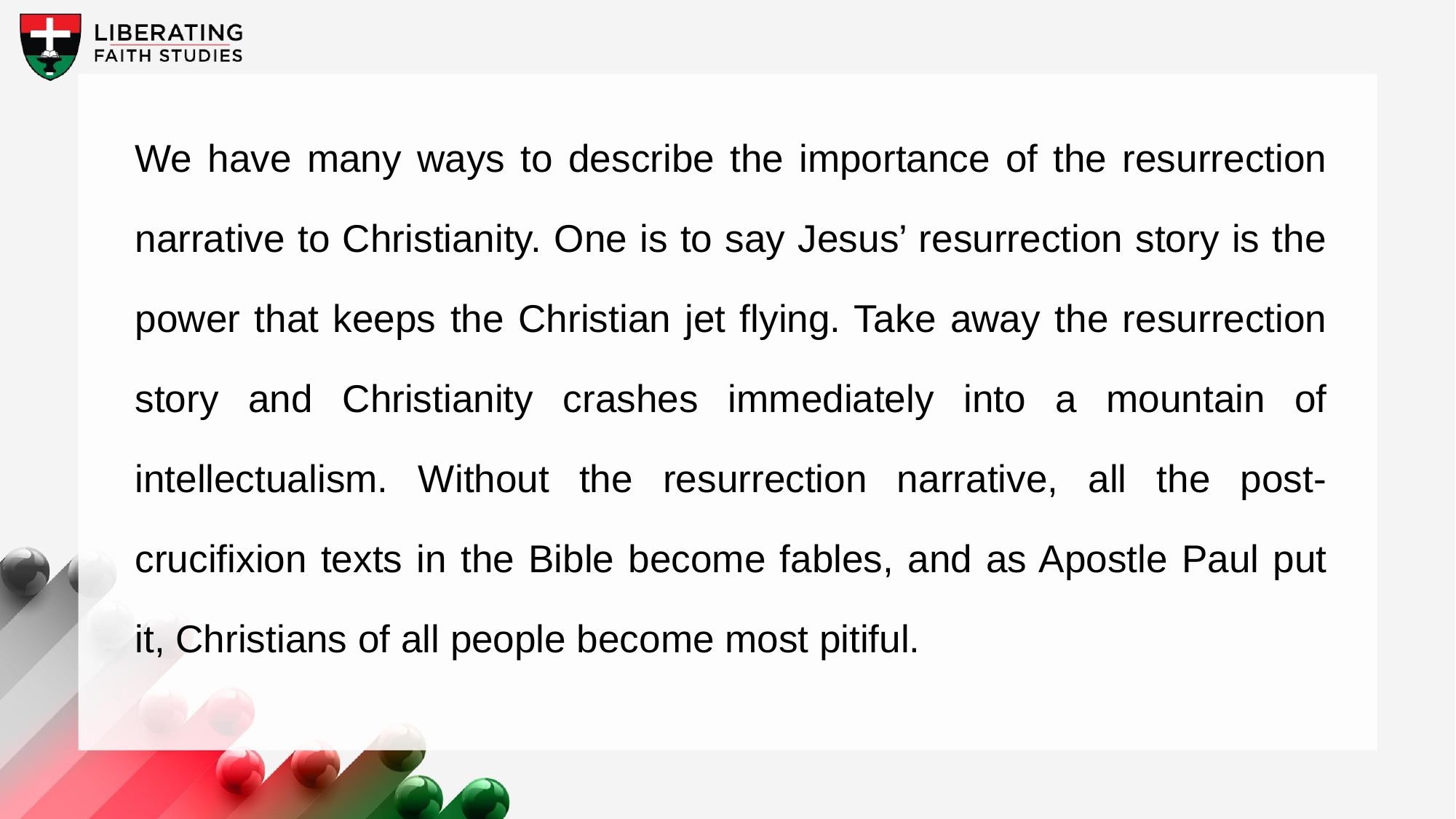

We have many ways to describe the importance of the resurrection narrative to Christianity. One is to say Jesus’ resurrection story is the power that keeps the Christian jet flying. Take away the resurrection story and Christianity crashes immediately into a mountain of intellectualism. Without the resurrection narrative, all the post-crucifixion texts in the Bible become fables, and as Apostle Paul put it, Christians of all people become most pitiful.